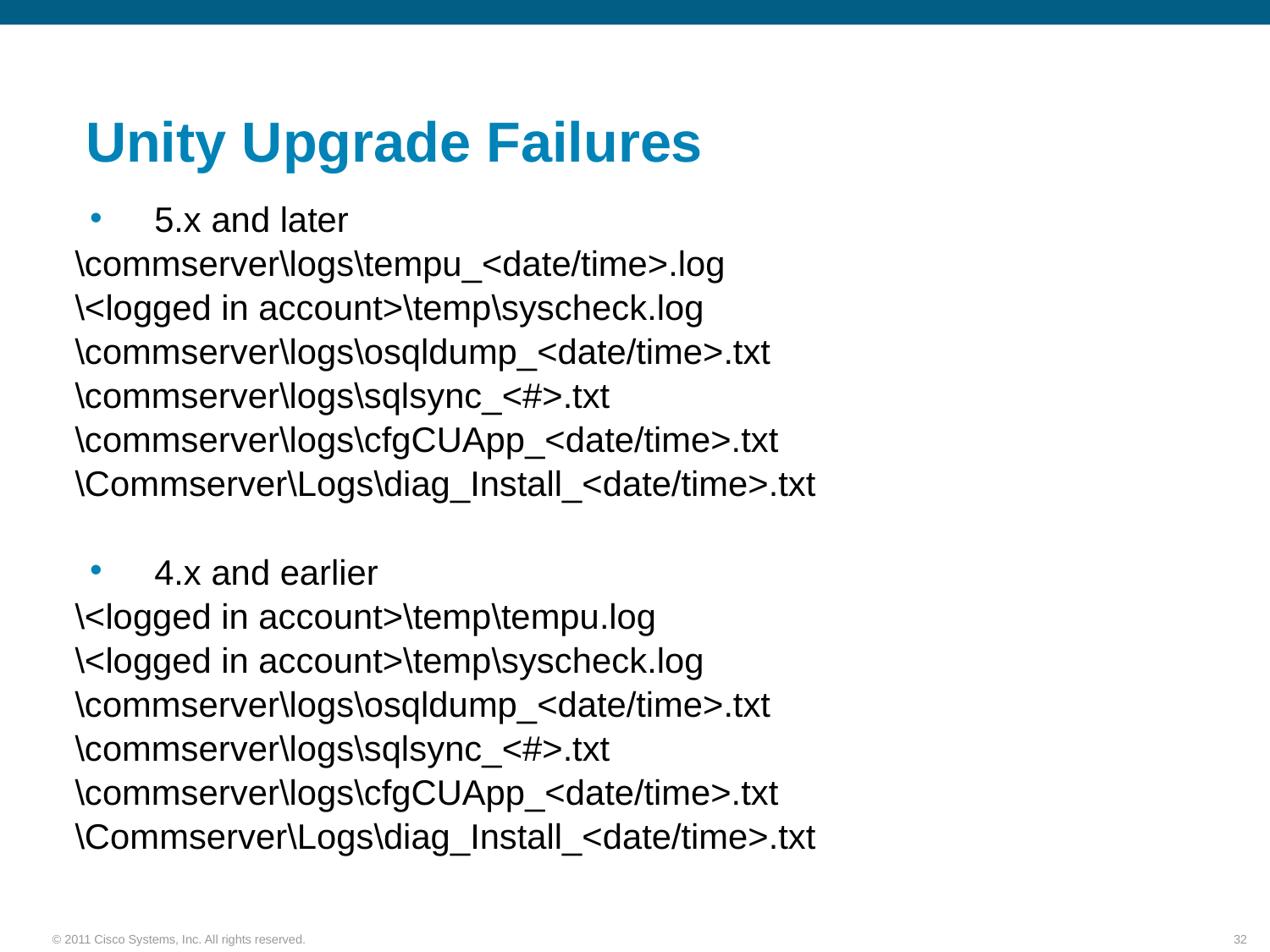

# Unity Upgrade Failures
  5.x and later
\commserver\logs\tempu_<date/time>.log
\<logged in account>\temp\syscheck.log
\commserver\logs\osqldump_<date/time>.txt
\commserver\logs\sqlsync_<#>.txt
\commserver\logs\cfgCUApp_<date/time>.txt
\Commserver\Logs\diag_Install_<date/time>.txt

  4.x and earlier
\<logged in account>\temp\tempu.log
\<logged in account>\temp\syscheck.log
\commserver\logs\osqldump_<date/time>.txt
\commserver\logs\sqlsync_<#>.txt
\commserver\logs\cfgCUApp_<date/time>.txt
\Commserver\Logs\diag_Install_<date/time>.txt